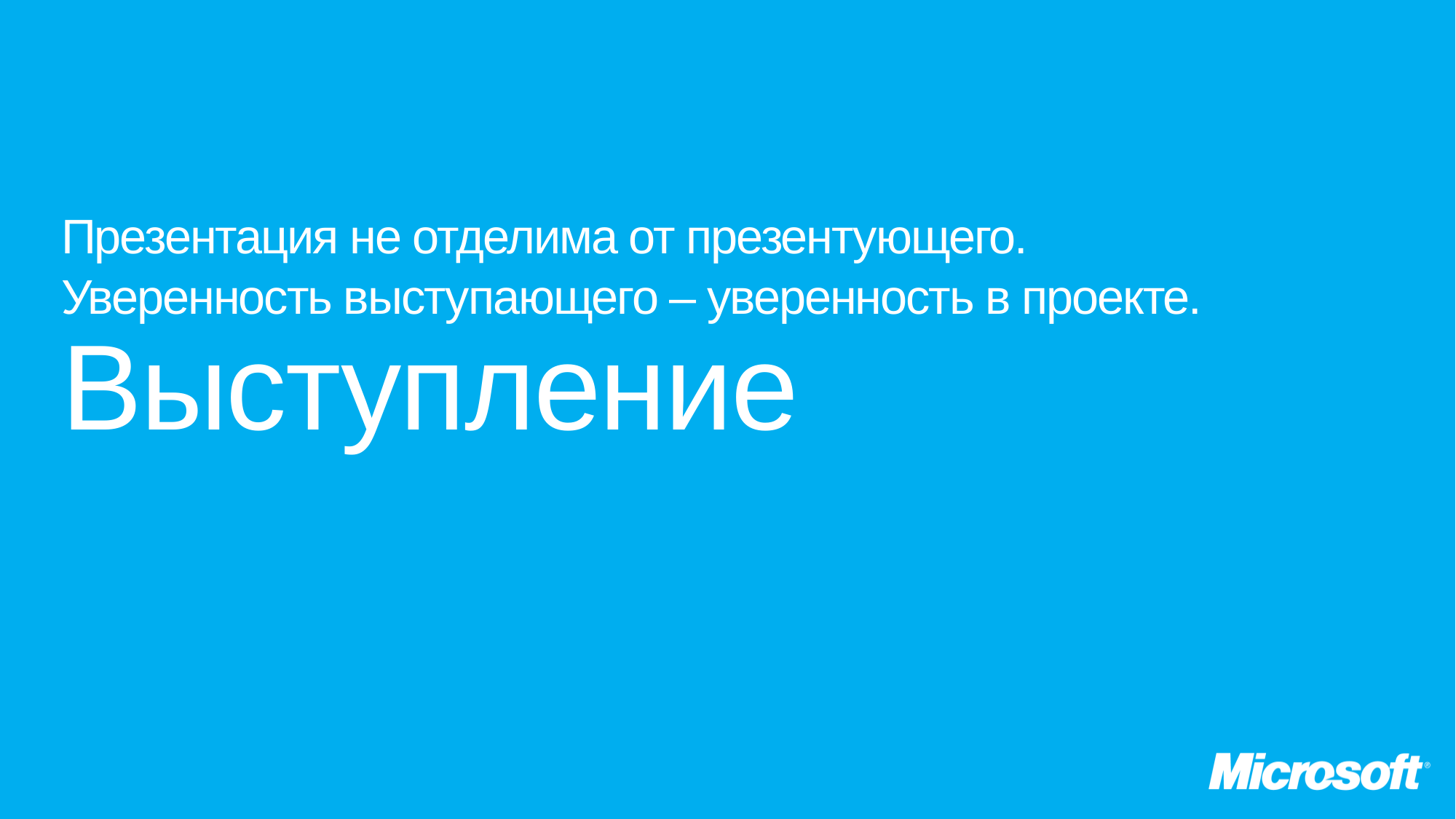

Презентация не отделима от презентующего.
Уверенность выступающего – уверенность в проекте.
Выступление